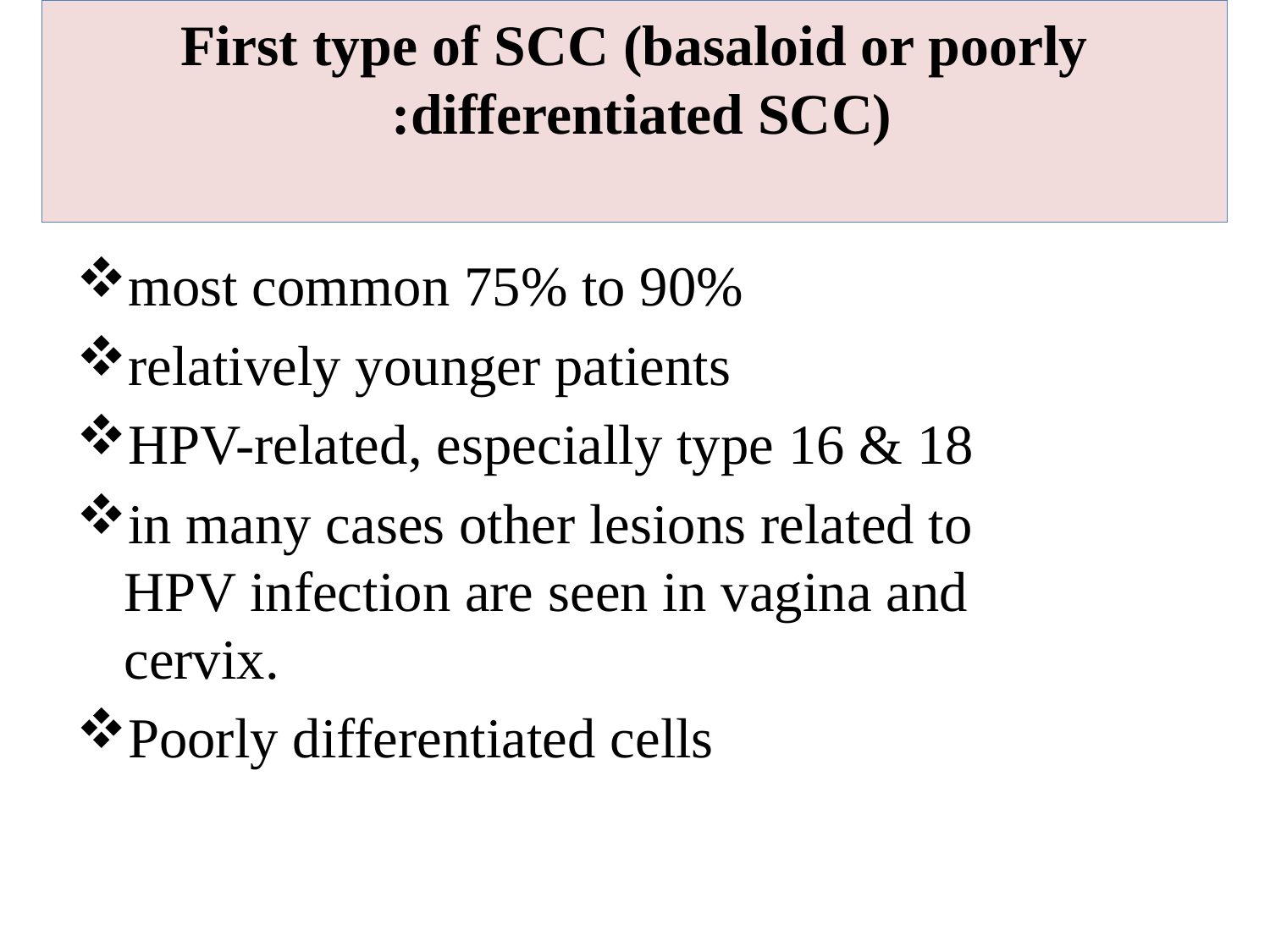

# First type of SCC (basaloid or poorly differentiated SCC):
most common 75% to 90%
relatively younger patients
HPV-related, especially type 16 & 18
in many cases other lesions related to HPV infection are seen in vagina and cervix.
Poorly differentiated cells